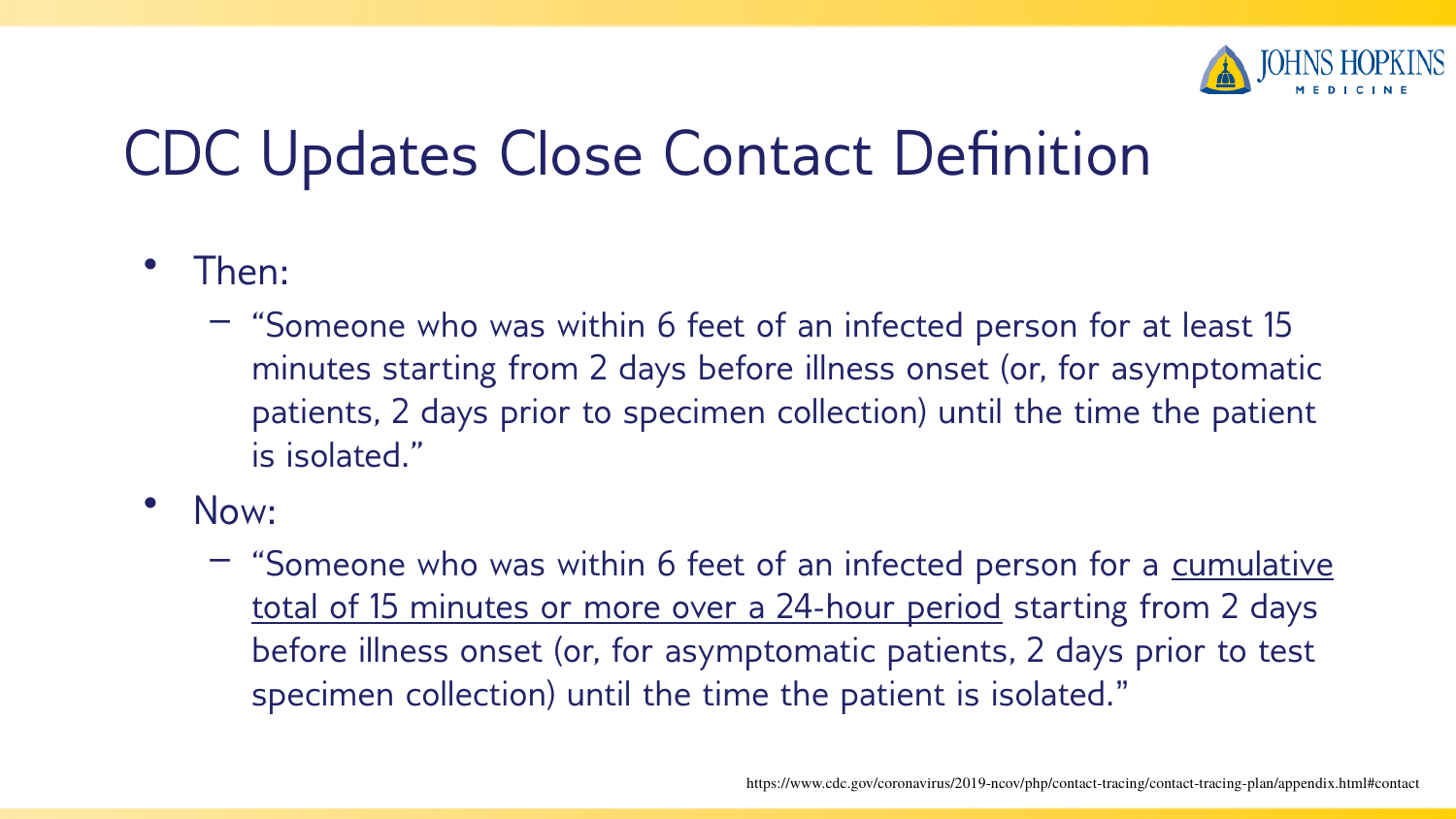

# CDC Updates Close Contact Definition
Then:
“Someone who was within 6 feet of an infected person for at least 15 minutes starting from 2 days before illness onset (or, for asymptomatic patients, 2 days prior to specimen collection) until the time the patient is isolated.”
Now:
“Someone who was within 6 feet of an infected person for a cumulative total of 15 minutes or more over a 24-hour period starting from 2 days before illness onset (or, for asymptomatic patients, 2 days prior to test specimen collection) until the time the patient is isolated.”
https://www.cdc.gov/coronavirus/2019-ncov/php/contact-tracing/contact-tracing-plan/appendix.html#contact